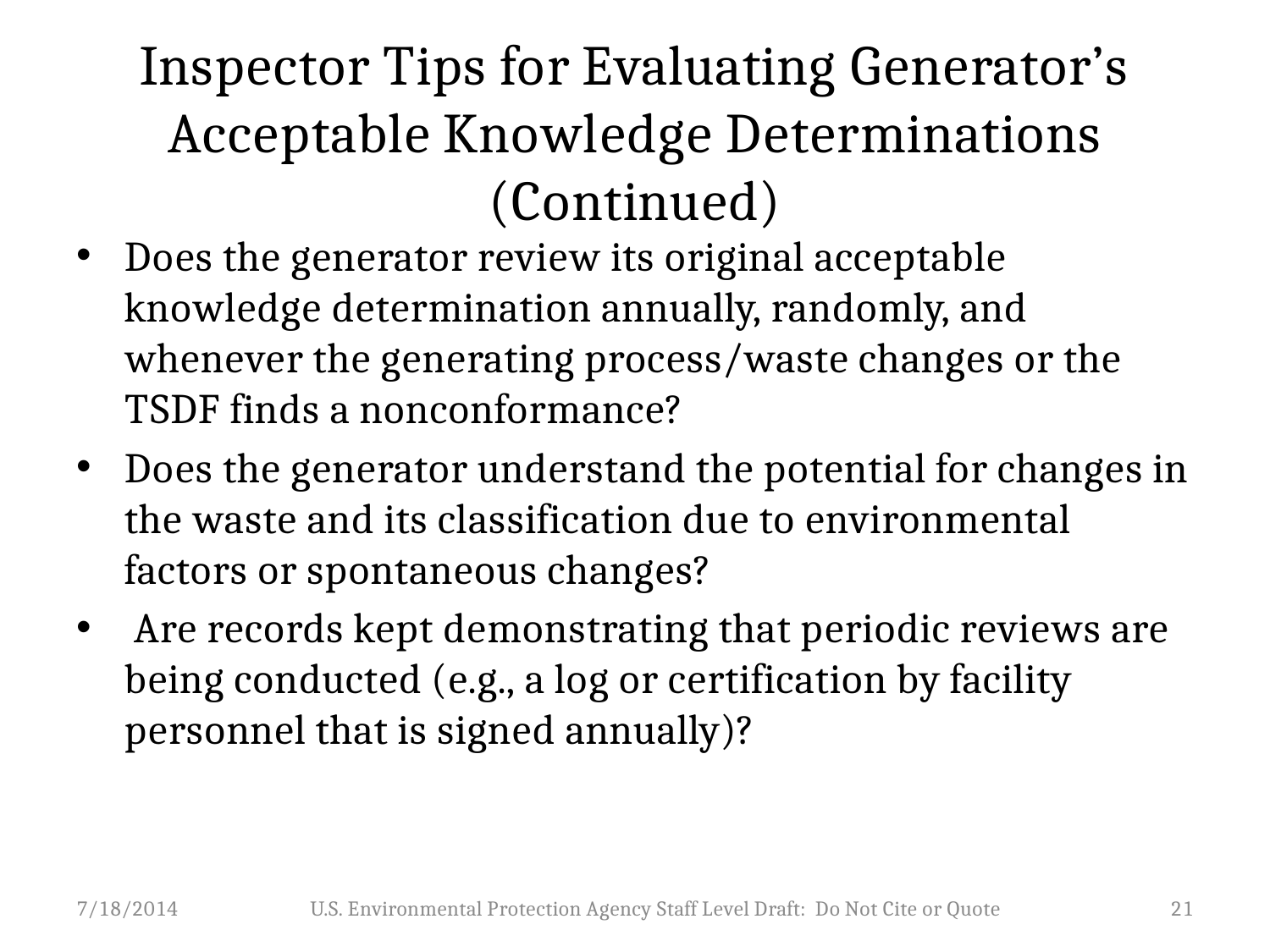

# Inspector Tips for Evaluating Generator’s Acceptable Knowledge Determinations (Continued)
Does the generator review its original acceptable knowledge determination annually, randomly, and whenever the generating process/waste changes or the TSDF finds a nonconformance?
Does the generator understand the potential for changes in the waste and its classification due to environmental factors or spontaneous changes?
 Are records kept demonstrating that periodic reviews are being conducted (e.g., a log or certification by facility personnel that is signed annually)?

7/18/2014
U.S. Environmental Protection Agency Staff Level Draft:  Do Not Cite or Quote
21